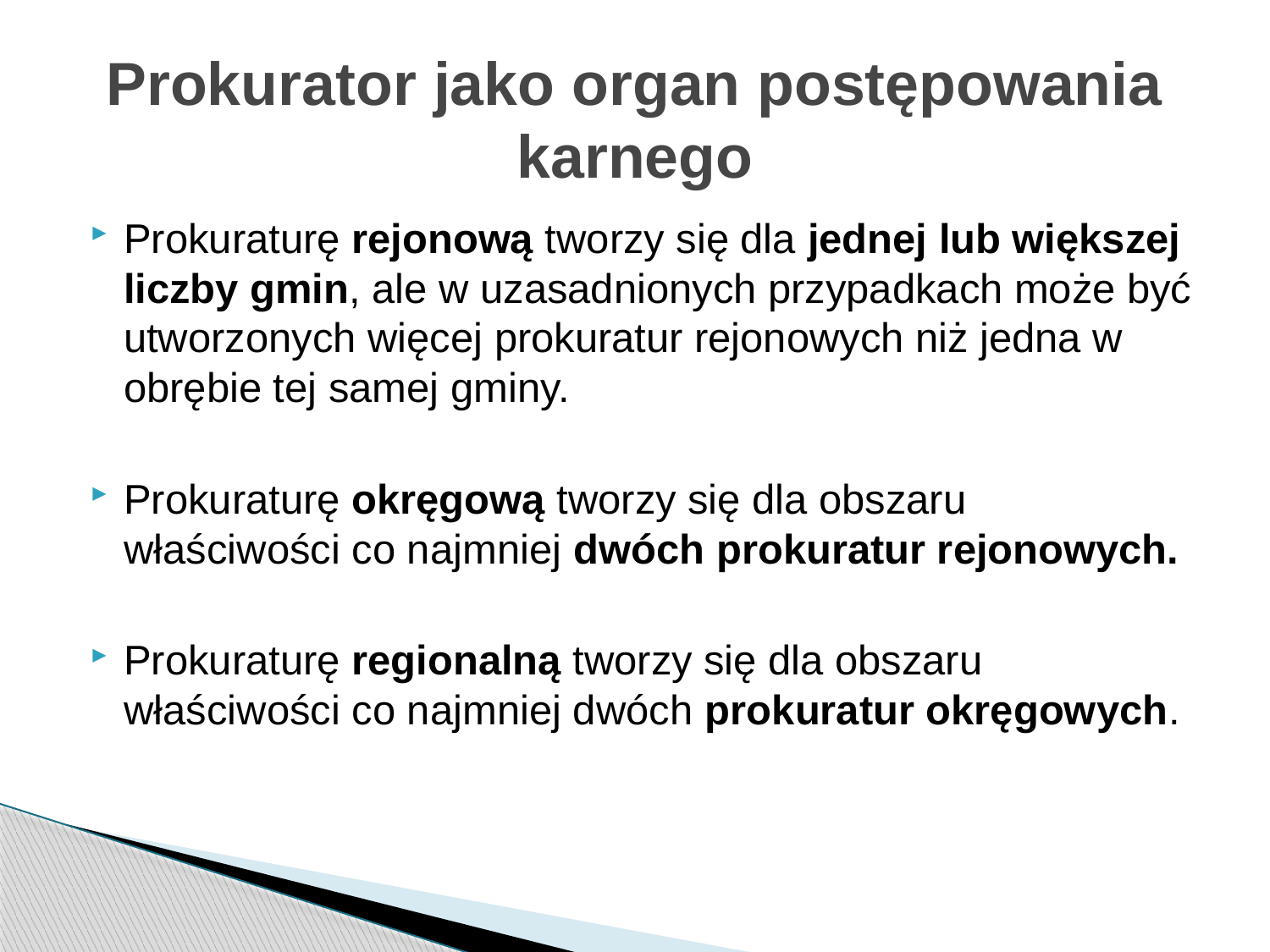

# Prokurator jako organ postępowania karnego
Prokuraturę rejonową tworzy się dla jednej lub większej liczby gmin, ale w uzasadnionych przypadkach może być utworzonych więcej prokuratur rejonowych niż jedna w obrębie tej samej gminy.

Prokuraturę okręgową tworzy się dla obszaru właściwości co najmniej dwóch prokuratur rejonowych.

Prokuraturę regionalną tworzy się dla obszaru właściwości co najmniej dwóch prokuratur okręgowych.